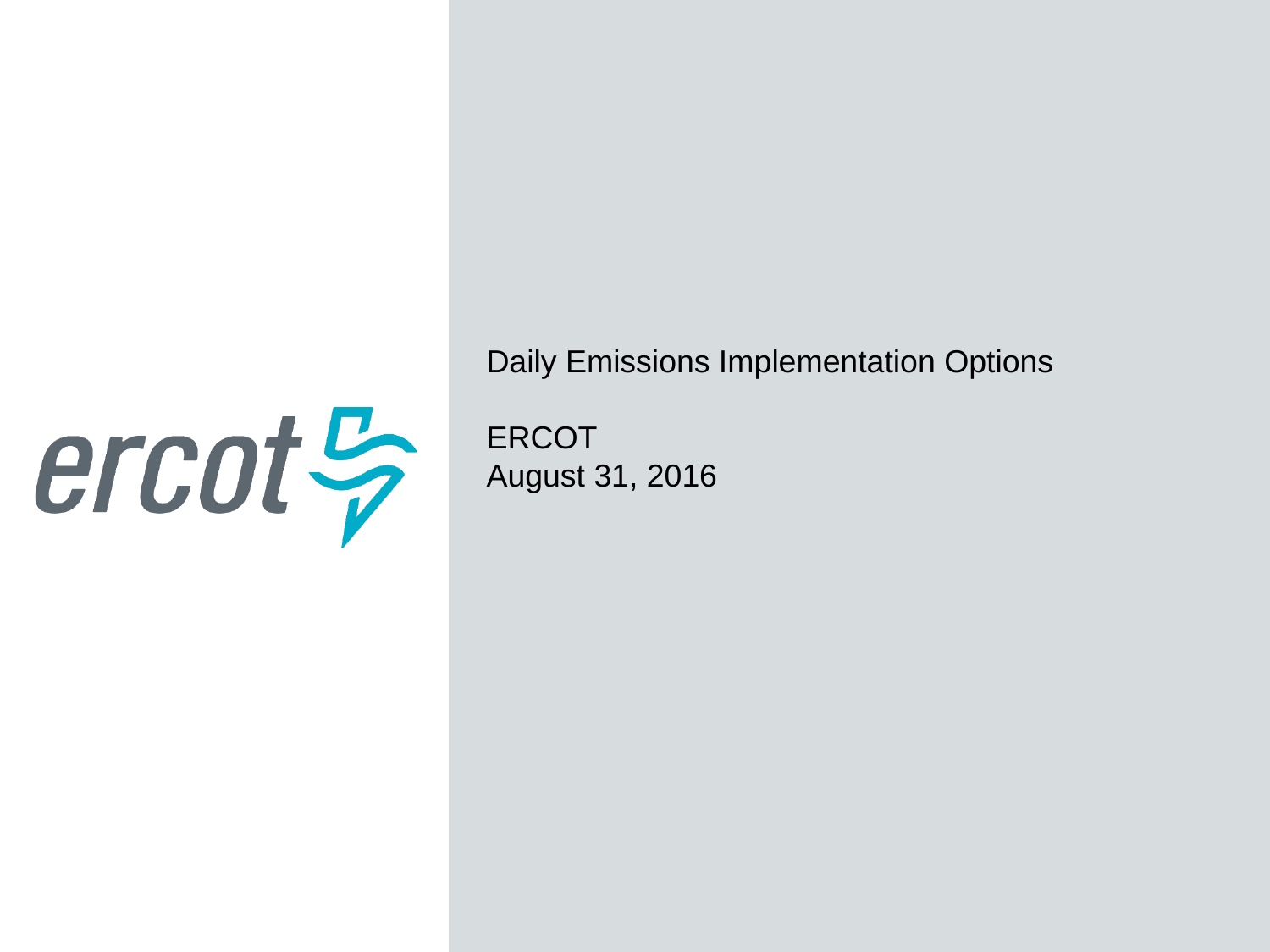

Daily Emissions Implementation Options

ERCOT
August 31, 2016